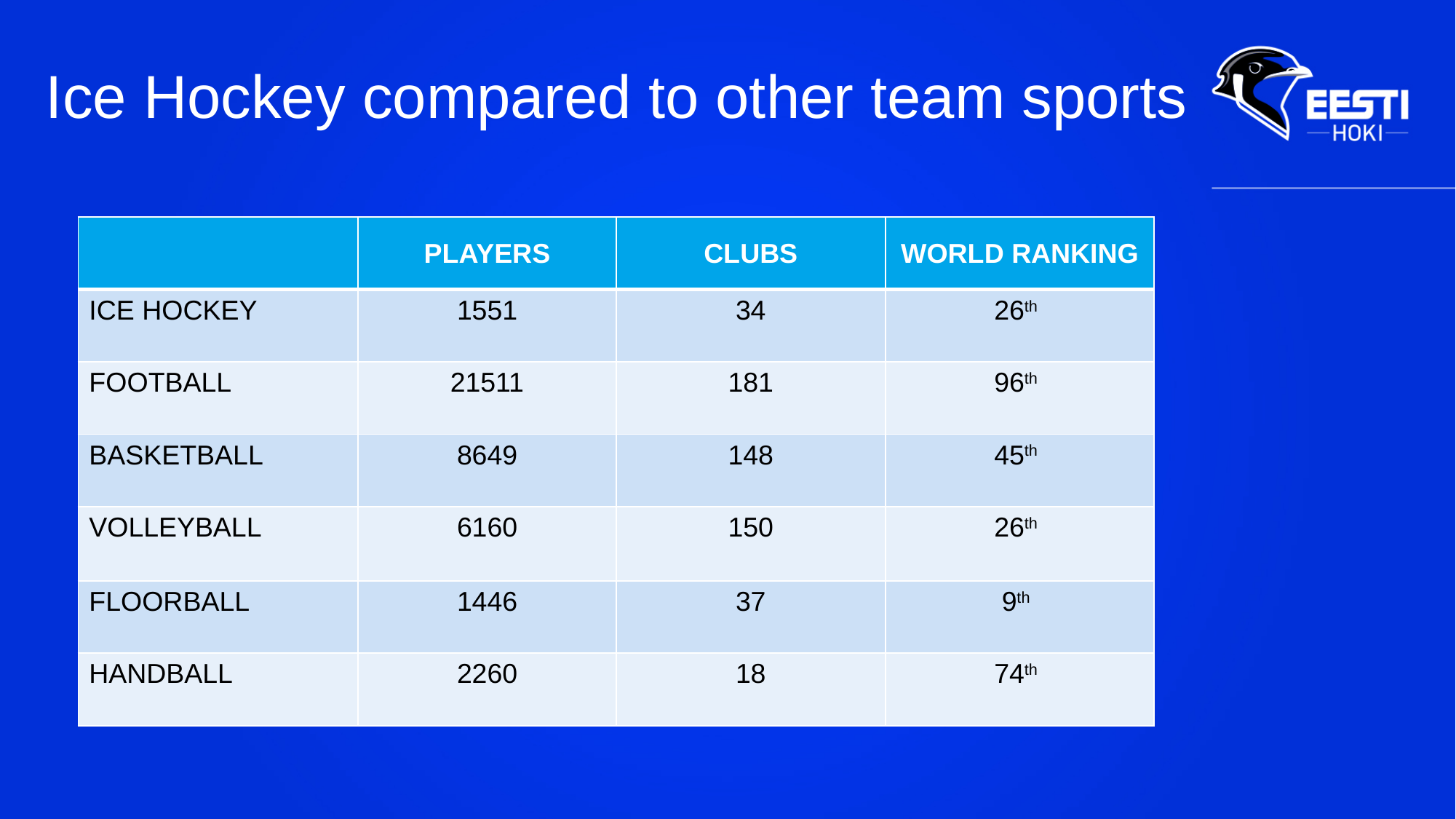

Ice Hockey compared to other team sports
|  | PLAYERS | CLUBS | WORLD RANKING |
| --- | --- | --- | --- |
| ICE HOCKEY | 1551 | 34 | 26th |
| FOOTBALL | 21511 | 181 | 96th |
| BASKETBALL | 8649 | 148 | 45th |
| VOLLEYBALL | 6160 | 150 | 26th |
| FLOORBALL | 1446 | 37 | 9th |
| HANDBALL | 2260 | 18 | 74th |